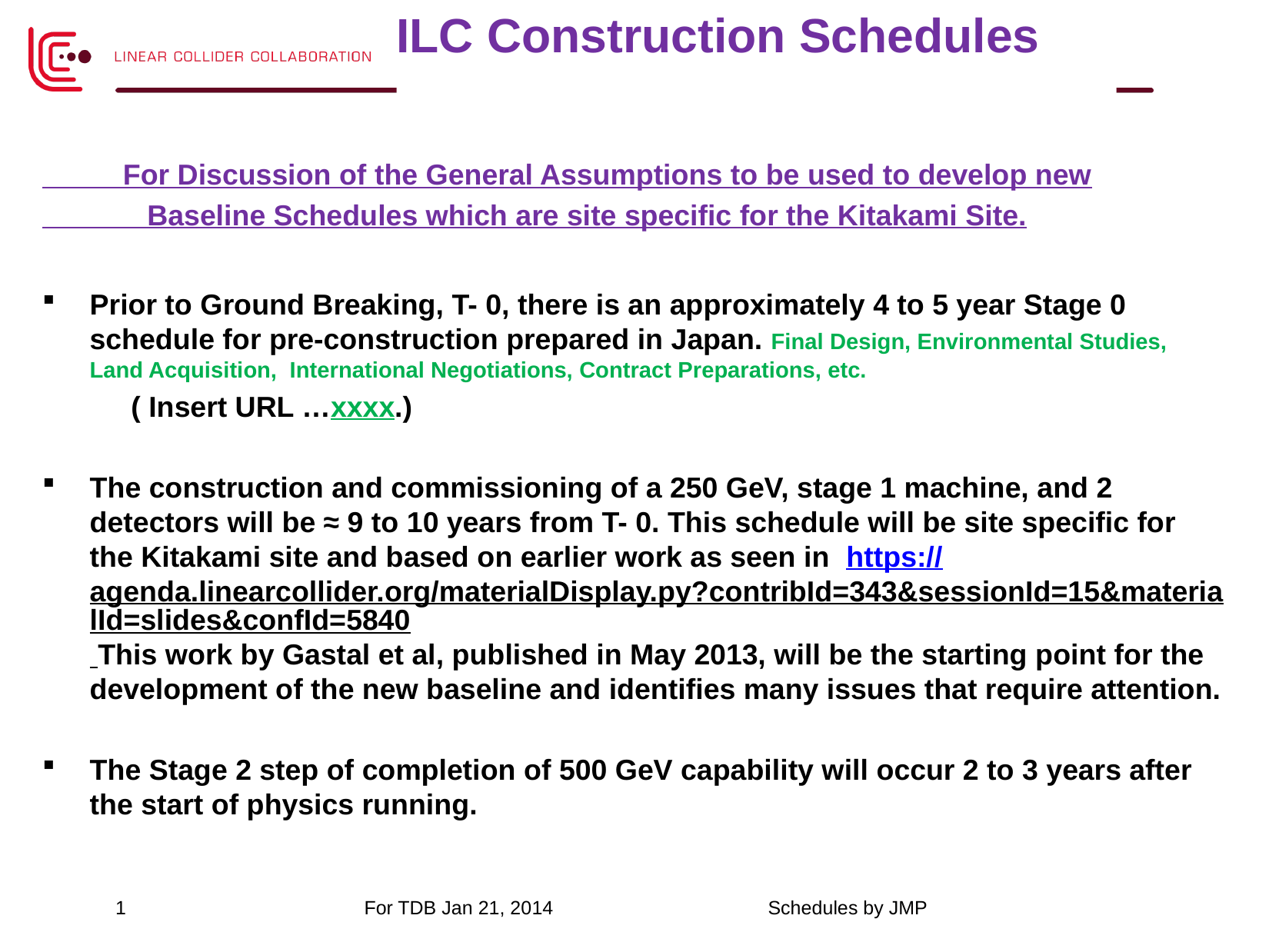

# ILC Construction Schedules
          For Discussion of the General Assumptions to be used to develop new
             Baseline Schedules which are site specific for the Kitakami Site.

Prior to Ground Breaking, T- 0, there is an approximately 4 to 5 year Stage 0 schedule for pre-construction prepared in Japan. Final Design, Environmental Studies, Land Acquisition,  International Negotiations, Contract Preparations, etc.
           ( Insert URL …xxxx.)

The construction and commissioning of a 250 GeV, stage 1 machine, and 2 detectors will be ≈ 9 to 10 years from T- 0. This schedule will be site specific for the Kitakami site and based on earlier work as seen in  https://agenda.linearcollider.org/materialDisplay.py?contribId=343&sessionId=15&materialId=slides&confId=5840 This work by Gastal et al, published in May 2013, will be the starting point for the development of the new baseline and identifies many issues that require attention.

The Stage 2 step of completion of 500 GeV capability will occur 2 to 3 years after the start of physics running.

1
For TDB Jan 21, 2014
Schedules by JMP